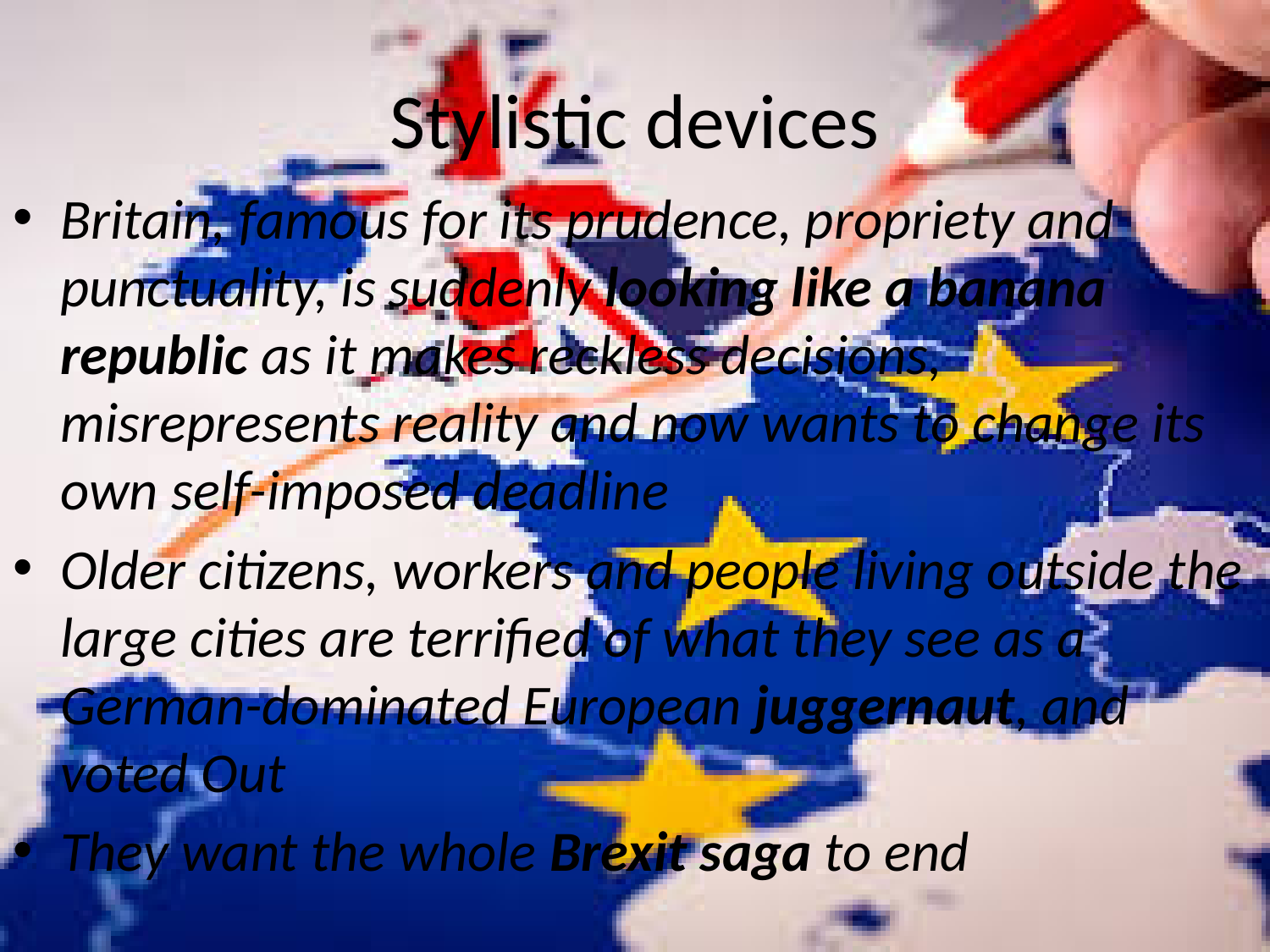

# Stylistic devices
Britain, famous for its prudence, propriety and punctuality, is suddenly looking like a banana republic as it makes reckless decisions, misrepresents reality and now wants to change its own self-imposed deadline
Older citizens, workers and people living outside the large cities are terrified of what they see as a German-dominated European juggernaut, and voted Out
They want the whole Brexit saga to end